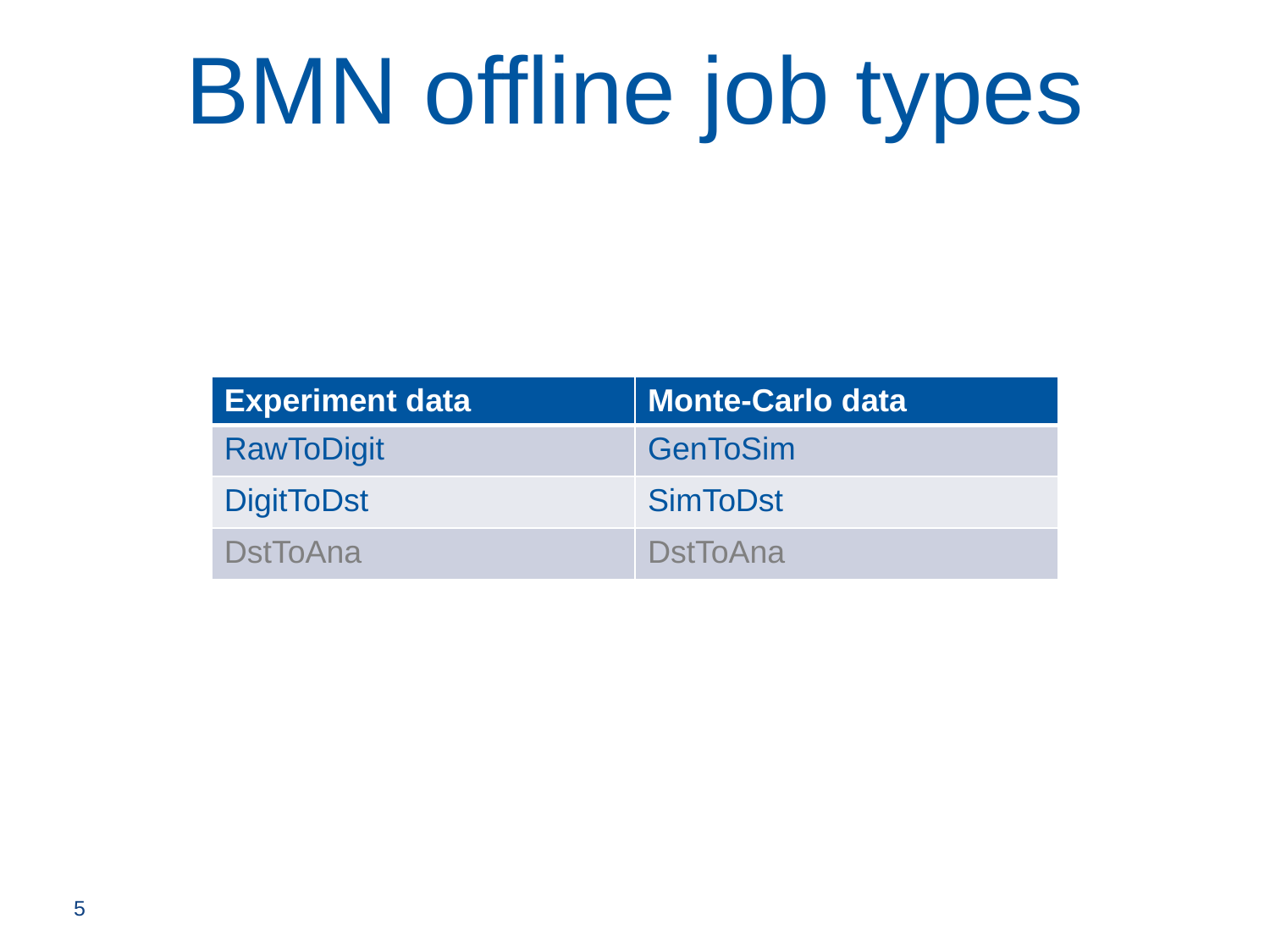

BMN offline job types
| Experiment data | Monte-Carlo data |
| --- | --- |
| RawToDigit | GenToSim |
| DigitToDst | SimToDst |
| DstToAna | DstToAna |
5